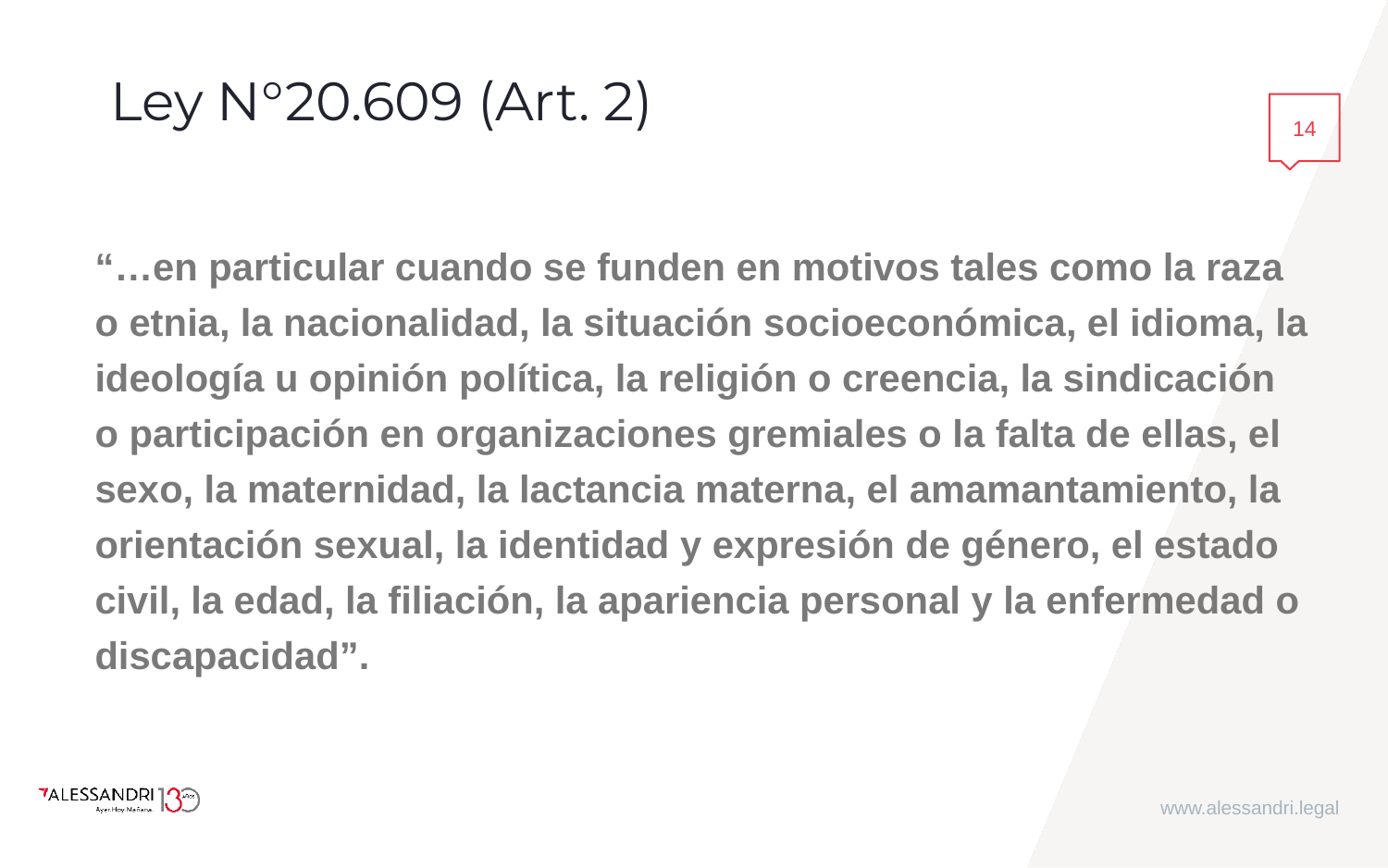

# Ley N°20.609 (Art. 2)
14
“…en particular cuando se funden en motivos tales como la raza o etnia, la nacionalidad, la situación socioeconómica, el idioma, la ideología u opinión política, la religión o creencia, la sindicación o participación en organizaciones gremiales o la falta de ellas, el sexo, la maternidad, la lactancia materna, el amamantamiento, la orientación sexual, la identidad y expresión de género, el estado civil, la edad, la filiación, la apariencia personal y la enfermedad o discapacidad”.

www.alessandri.legal